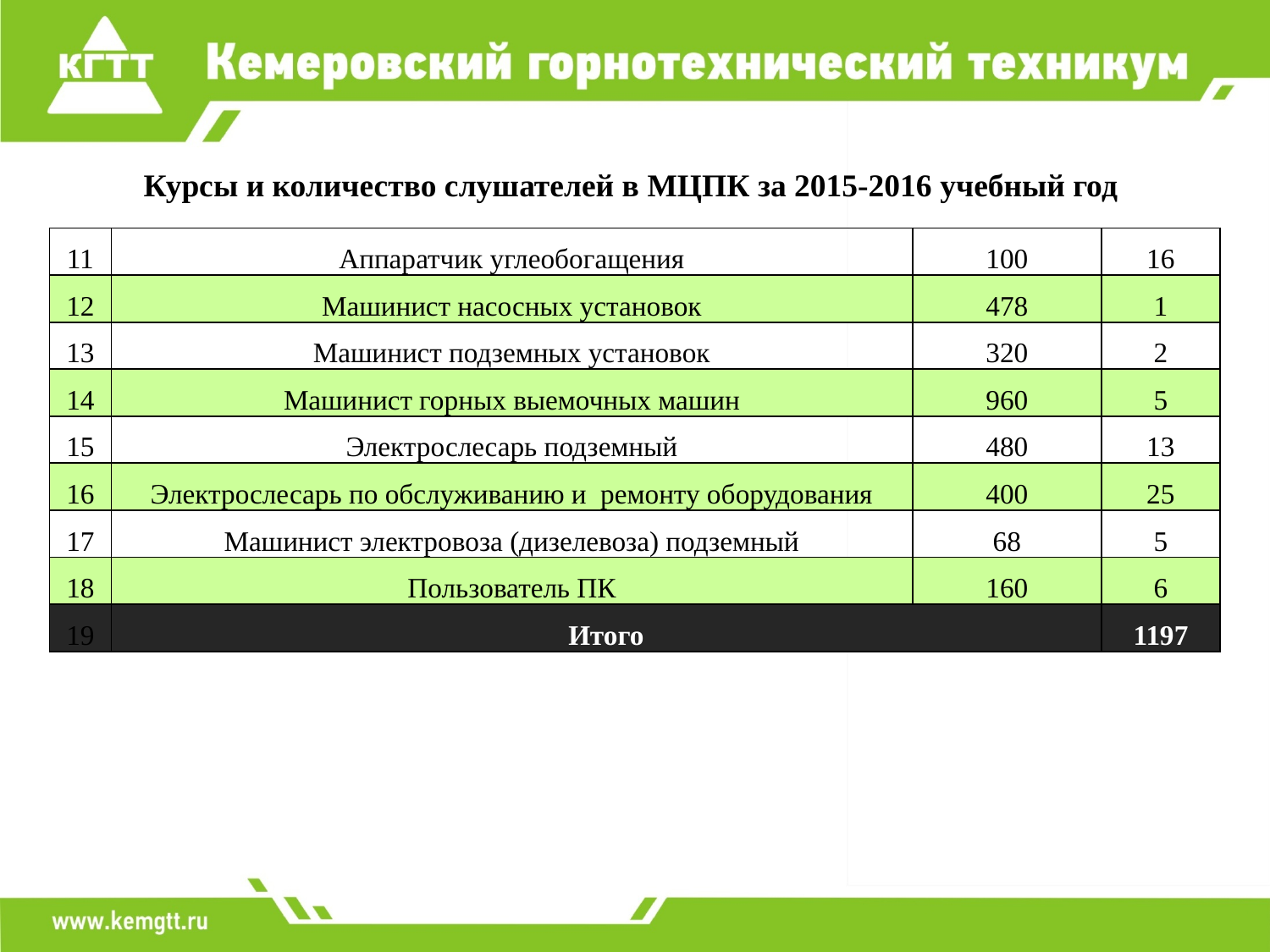

Курсы и количество слушателей в МЦПК за 2015-2016 учебный год

| 11 | Аппаратчик углеобогащения | 100 | 16 |
| --- | --- | --- | --- |
| 12 | Машинист насосных установок | 478 | 1 |
| 13 | Машинист подземных установок | 320 | 2 |
| 14 | Машинист горных выемочных машин | 960 | 5 |
| 15 | Электрослесарь подземный | 480 | 13 |
| 16 | Электрослесарь по обслуживанию и ремонту оборудования | 400 | 25 |
| 17 | Машинист электровоза (дизелевоза) подземный | 68 | 5 |
| 18 | Пользователь ПК | 160 | 6 |
| 19 | Итого |  | 1197 |